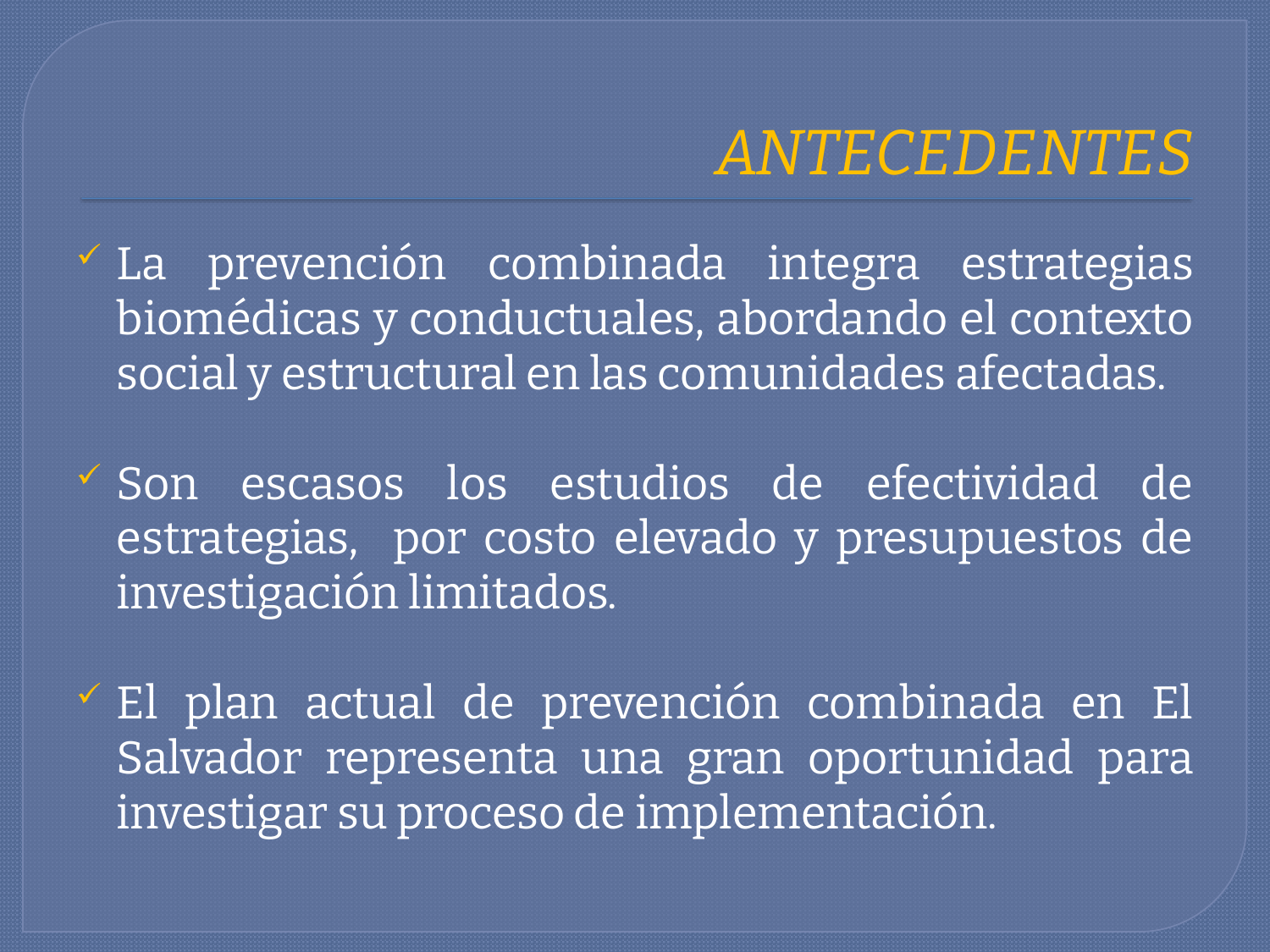

# ANTECEDENTES
La prevención combinada integra estrategias biomédicas y conductuales, abordando el contexto social y estructural en las comunidades afectadas.

Son escasos los estudios de efectividad de estrategias,  por costo elevado y presupuestos de investigación limitados.

El plan actual de prevención combinada en El Salvador representa una gran oportunidad para investigar su proceso de implementación.